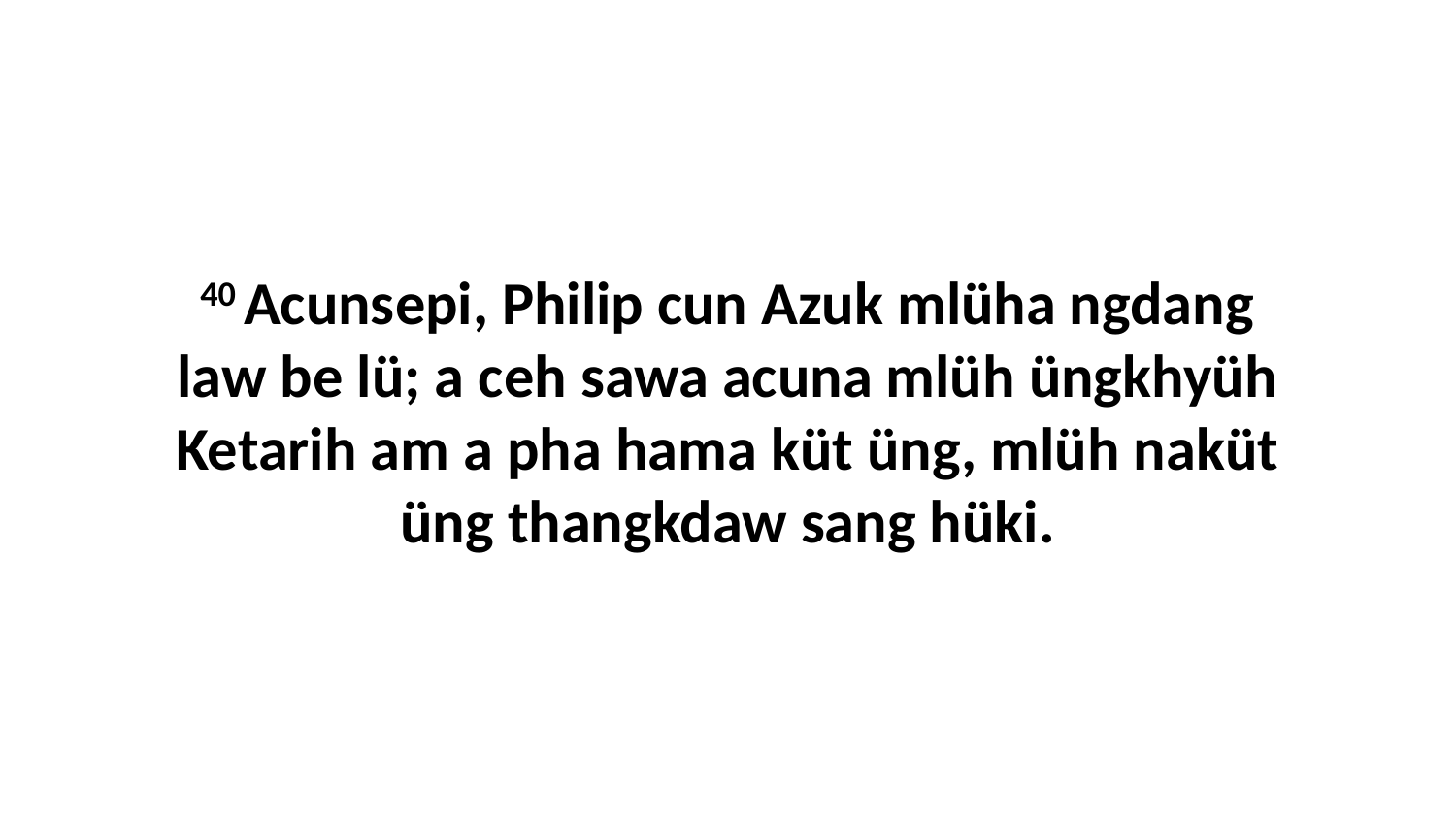

40 Acunsepi, Philip cun Azuk mlüha ngdang law be lü; a ceh sawa acuna mlüh üngkhyüh Ketarih am a pha hama küt üng, mlüh naküt üng thangkdaw sang hüki.